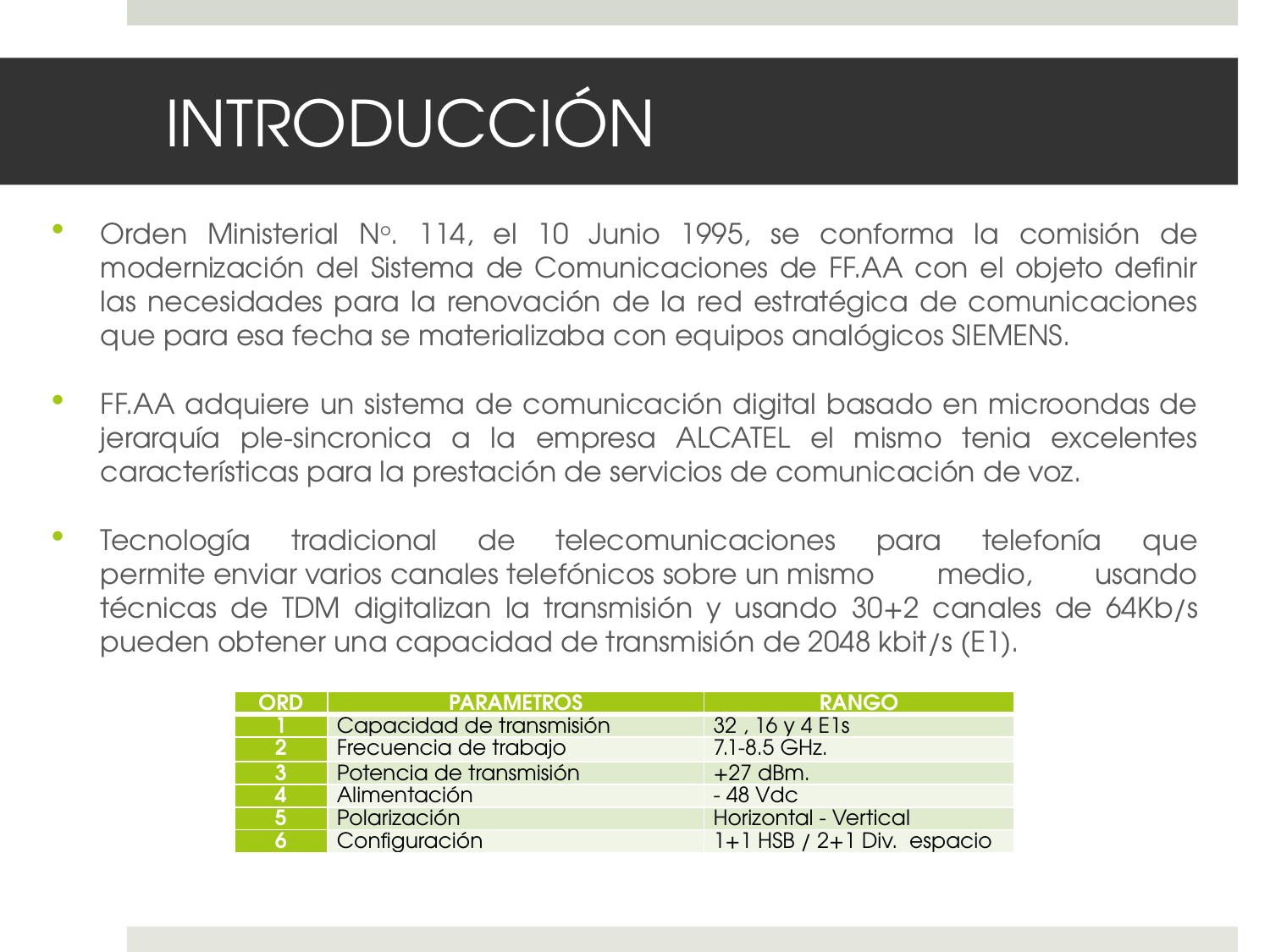

# INTRODUCCIÓN
Orden Ministerial No. 114, el 10 Junio 1995, se conforma la comisión de modernización del Sistema de Comunicaciones de FF.AA con el objeto definir las necesidades para la renovación de la red estratégica de comunicaciones que para esa fecha se materializaba con equipos analógicos SIEMENS.
FF.AA adquiere un sistema de comunicación digital basado en microondas de jerarquía ple-sincronica a la empresa ALCATEL el mismo tenia excelentes características para la prestación de servicios de comunicación de voz.
Tecnología tradicional de telecomunicaciones para telefonía que permite enviar varios canales telefónicos sobre un mismo medio, usando técnicas de TDM digitalizan la transmisión y usando 30+2 canales de 64Kb/s pueden obtener una capacidad de transmisión de 2048 kbit/s (E1).

| ORD | PARAMETROS | RANGO |
| --- | --- | --- |
| 1 | Capacidad de transmisión | 32 , 16 y 4 E1s |
| 2 | Frecuencia de trabajo | 7.1-8.5 GHz. |
| 3 | Potencia de transmisión | +27 dBm. |
| 4 | Alimentación | - 48 Vdc |
| 5 | Polarización | Horizontal - Vertical |
| 6 | Configuración | 1+1 HSB / 2+1 Div. espacio |